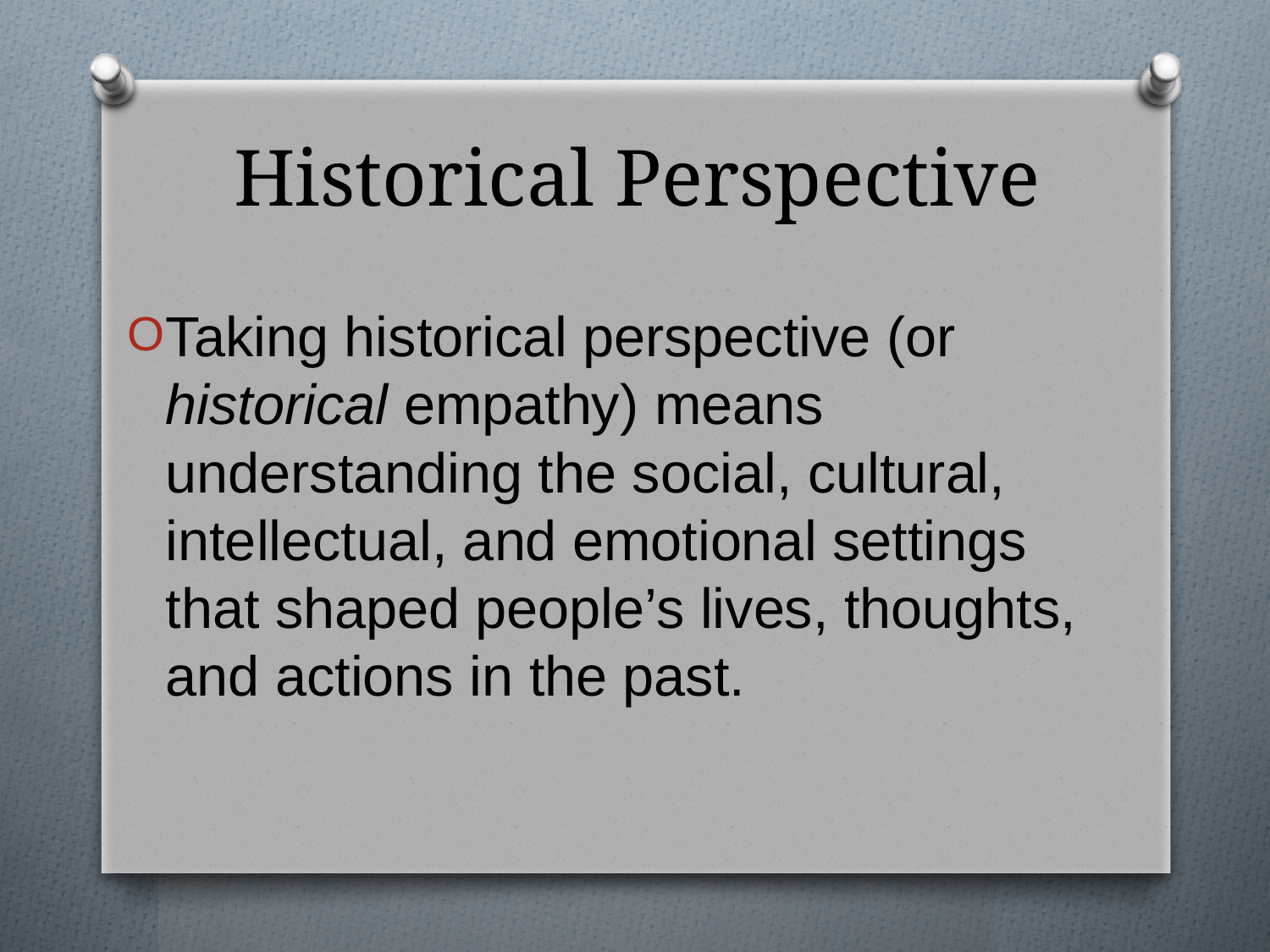

# Historical Perspective
Taking historical perspective (or historical empathy) means understanding the social, cultural, intellectual, and emotional settings that shaped people’s lives, thoughts, and actions in the past.